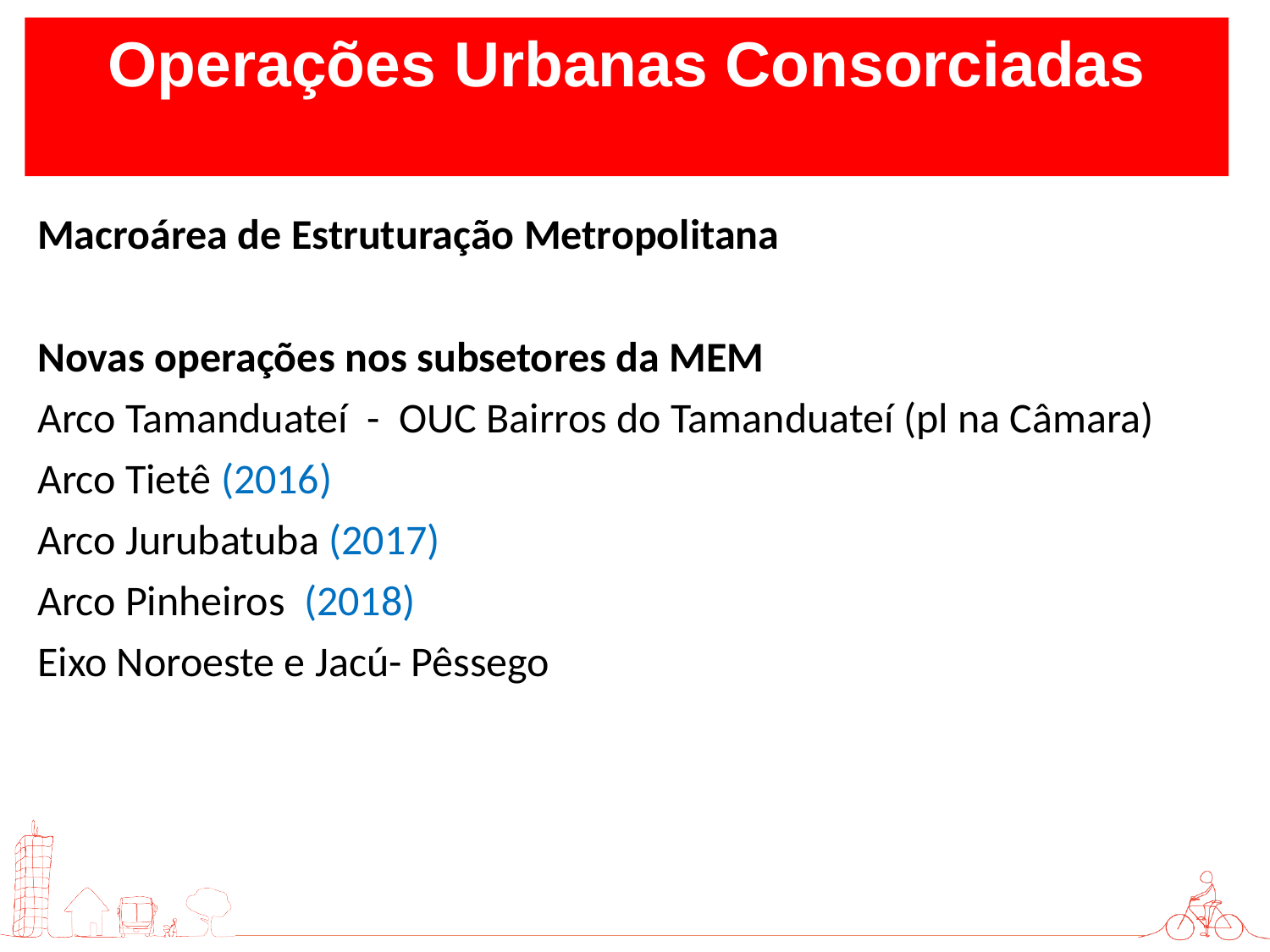

# Operações Urbanas Consorciadas
Macroárea de Estruturação Metropolitana

Novas operações nos subsetores da MEM
Arco Tamanduateí  -  OUC Bairros do Tamanduateí (pl na Câmara)
Arco Tietê (2016)
Arco Jurubatuba (2017)
Arco Pinheiros  (2018)
Eixo Noroeste e Jacú- Pêssego